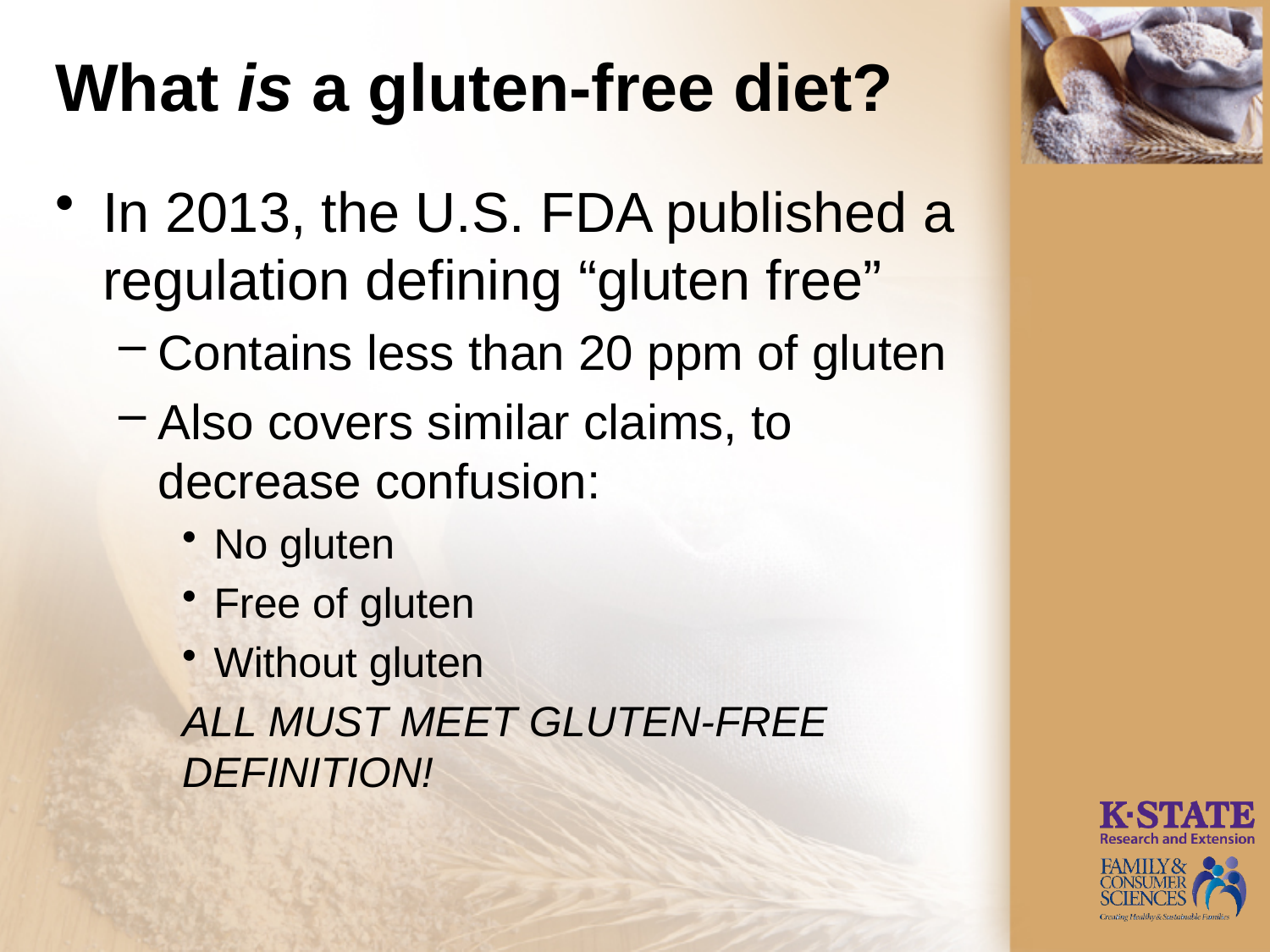

# What is a gluten-free diet?
In 2013, the U.S. FDA published a regulation defining “gluten free”
Contains less than 20 ppm of gluten
Also covers similar claims, to decrease confusion:
No gluten
Free of gluten
Without gluten
ALL MUST MEET GLUTEN-FREE DEFINITION!